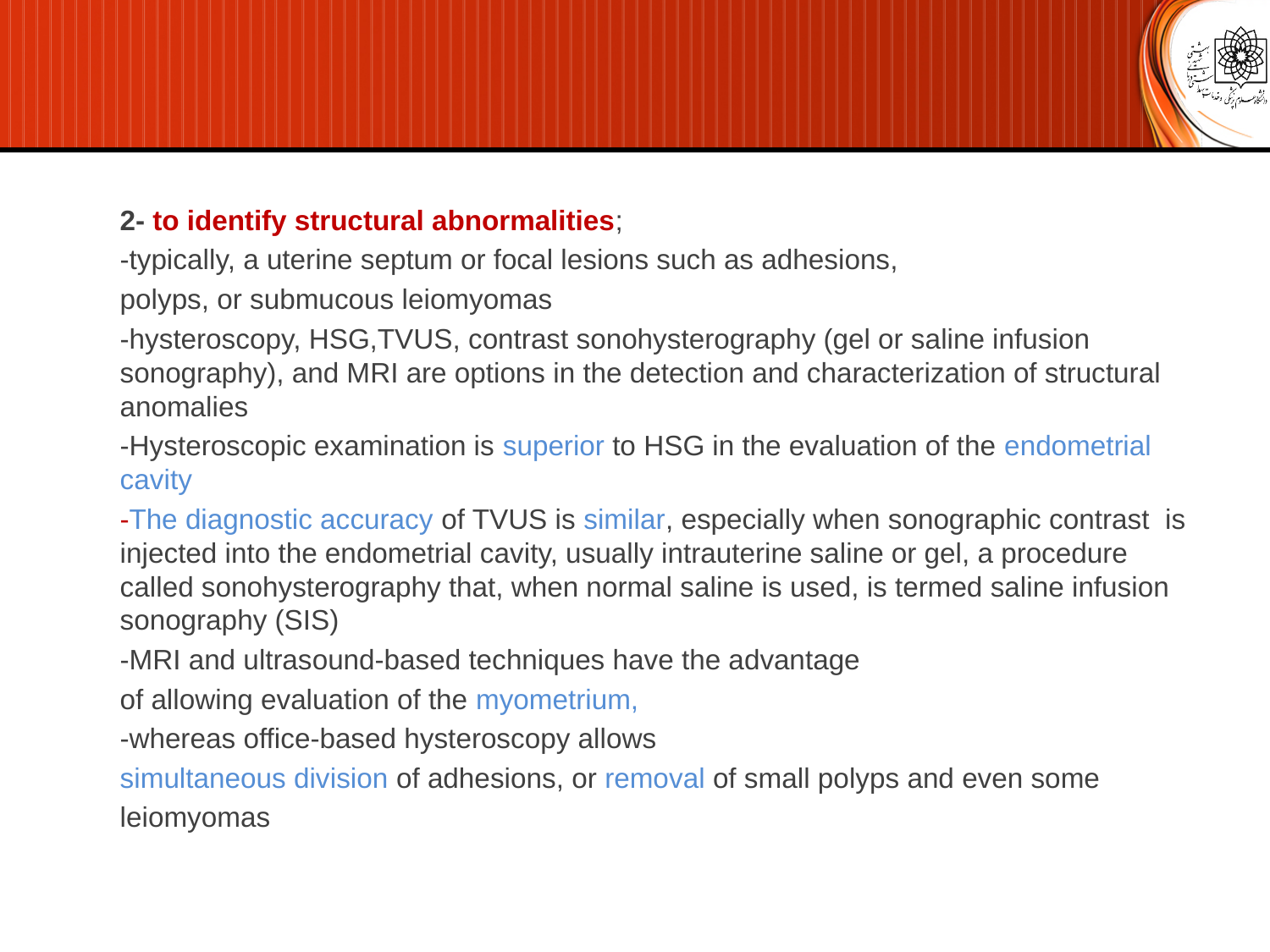

2- to identify structural abnormalities;
-typically, a uterine septum or focal lesions such as adhesions,
polyps, or submucous leiomyomas
-hysteroscopy, HSG,TVUS, contrast sonohysterography (gel or saline infusion sonography), and MRI are options in the detection and characterization of structural anomalies
-Hysteroscopic examination is superior to HSG in the evaluation of the endometrial cavity
-The diagnostic accuracy of TVUS is similar, especially when sonographic contrast  is injected into the endometrial cavity, usually intrauterine saline or gel, a procedure called sonohysterography that, when normal saline is used, is termed saline infusion sonography (SIS)
-MRI and ultrasound-based techniques have the advantage
of allowing evaluation of the myometrium,
-whereas office-based hysteroscopy allows
simultaneous division of adhesions, or removal of small polyps and even some
leiomyomas